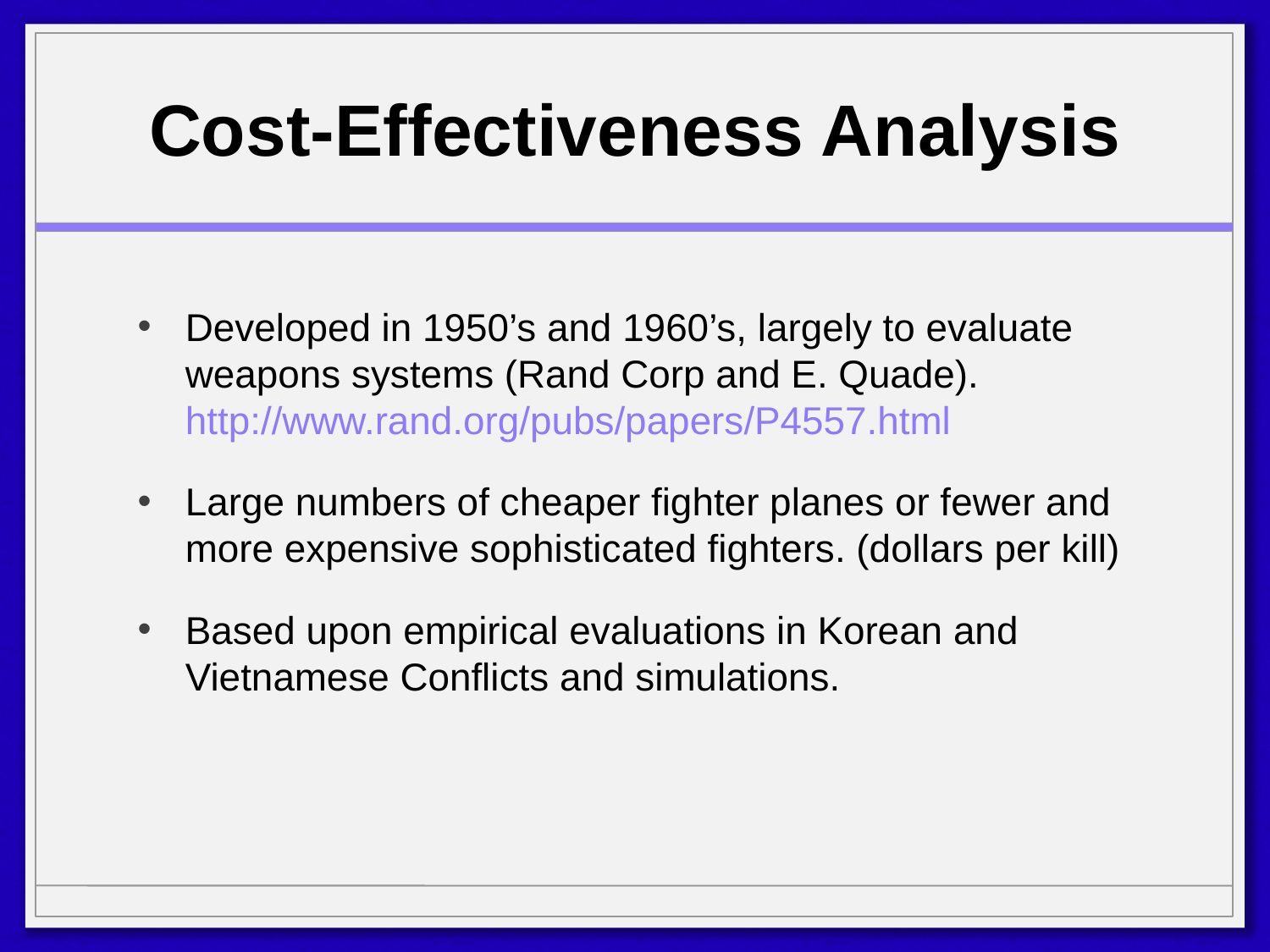

# Cost-Effectiveness Analysis
Developed in 1950’s and 1960’s, largely to evaluate weapons systems (Rand Corp and E. Quade). http://www.rand.org/pubs/papers/P4557.html
Large numbers of cheaper fighter planes or fewer and more expensive sophisticated fighters. (dollars per kill)
Based upon empirical evaluations in Korean and Vietnamese Conflicts and simulations.